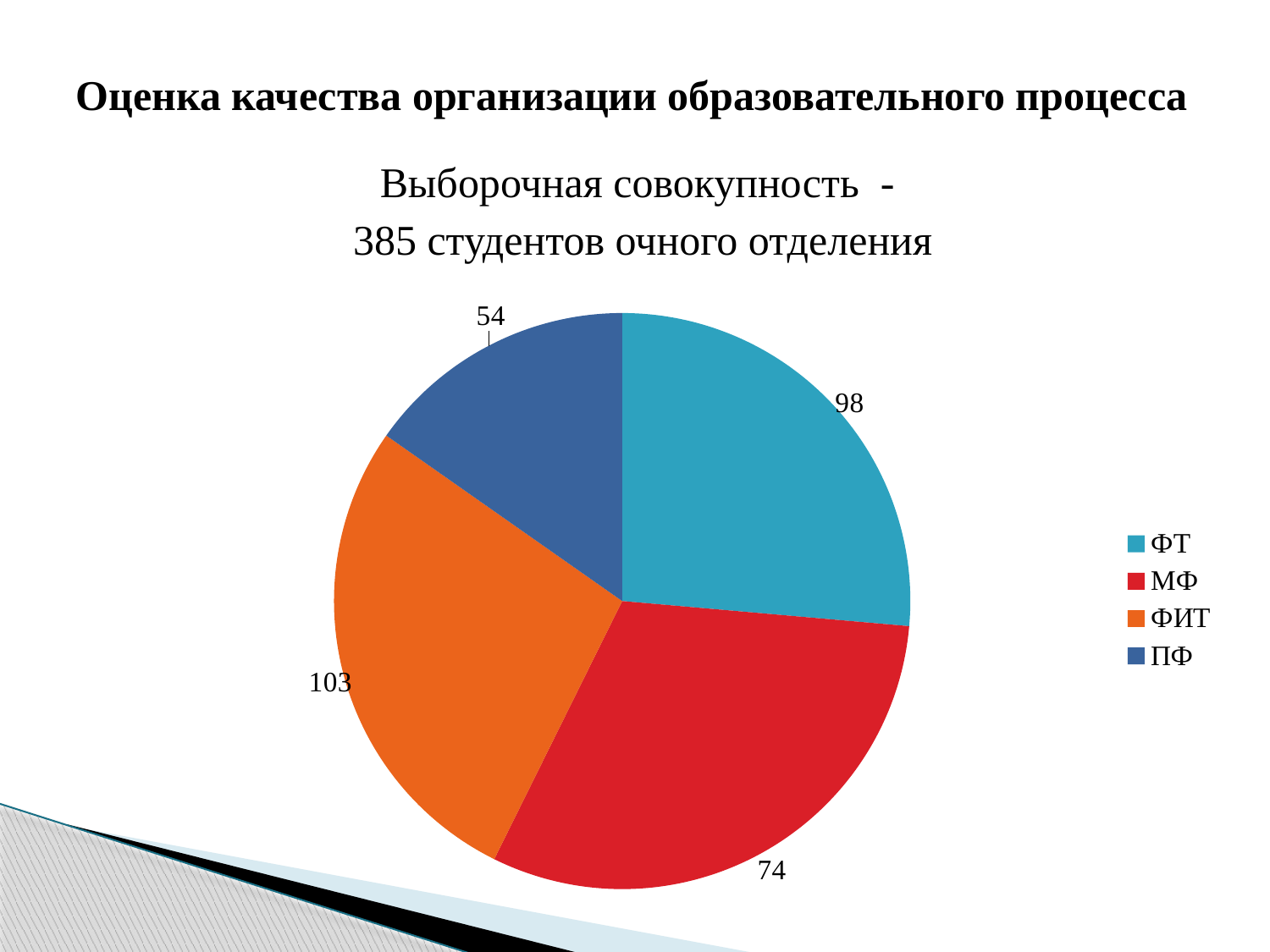

# Оценка качества организации образовательного процесса
Выборочная совокупность  -
385 студентов очного отделения

### Chart

| Category | Продажи |
|---|---|
| ФТ | 128.0 |
| МФ | 150.0 |
| ФИТ | 133.0 |
| ПФ | 74.0 |